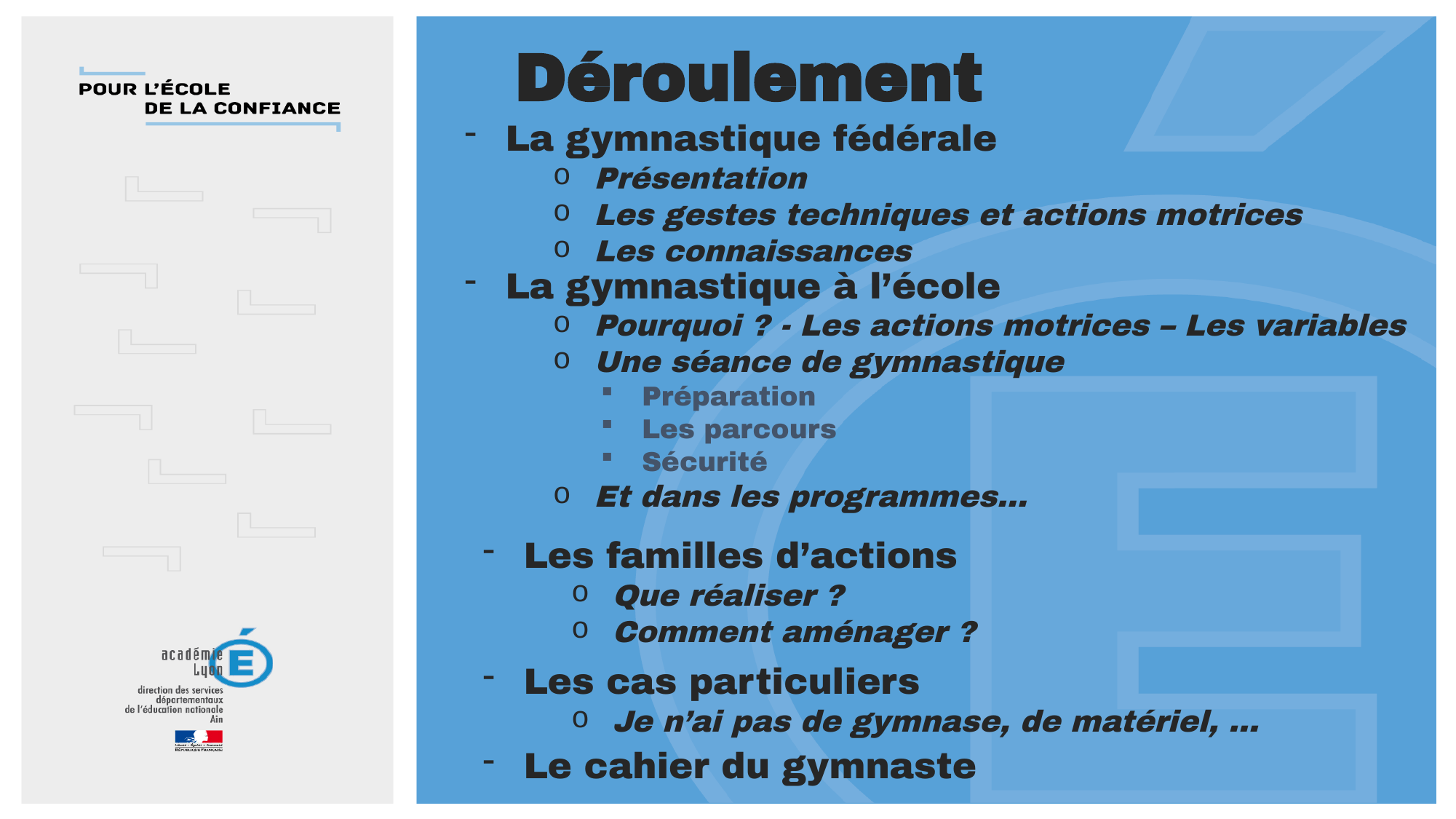

Déroulement
La gymnastique fédérale
Présentation
Les gestes techniques et actions motrices
Les connaissances
La gymnastique à l’école
Pourquoi ? - Les actions motrices – Les variables
Une séance de gymnastique
Préparation
Les parcours
Sécurité
Et dans les programmes…

Les familles d’actions
Que réaliser ?
Comment aménager ?
Les cas particuliers
Je n’ai pas de gymnase, de matériel, …
Le cahier du gymnaste